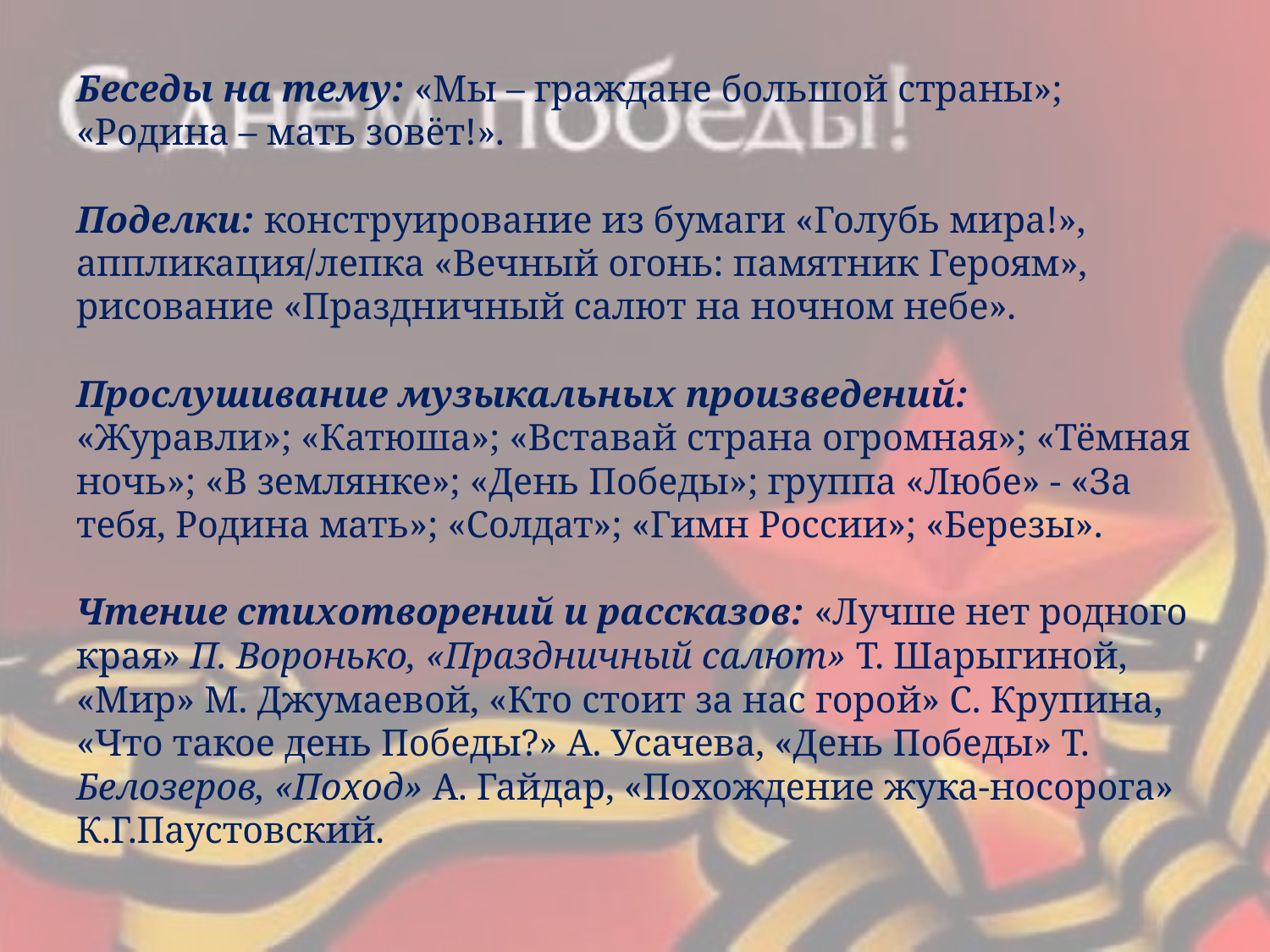

# Беседы на тему: «Мы – граждане большой страны»; «Родина – мать зовёт!». Поделки: конструирование из бумаги «Голубь мира!», аппликация/лепка «Вечный огонь: памятник Героям», рисование «Праздничный салют на ночном небе». Прослушивание музыкальных произведений: «Журавли»; «Катюша»; «Вставай страна огромная»; «Тёмная ночь»; «В землянке»; «День Победы»; группа «Любе» - «За тебя, Родина мать»; «Солдат»; «Гимн России»; «Березы». Чтение стихотворений и рассказов: «Лучше нет родного края» П. Воронько, «Праздничный салют» Т. Шарыгиной, «Мир» М. Джумаевой, «Кто стоит за нас горой» С. Крупина, «Что такое день Победы?» А. Усачева, «День Победы» Т. Белозеров, «Поход» А. Гайдар, «Похождение жука-носорога» К.Г.Паустовский.